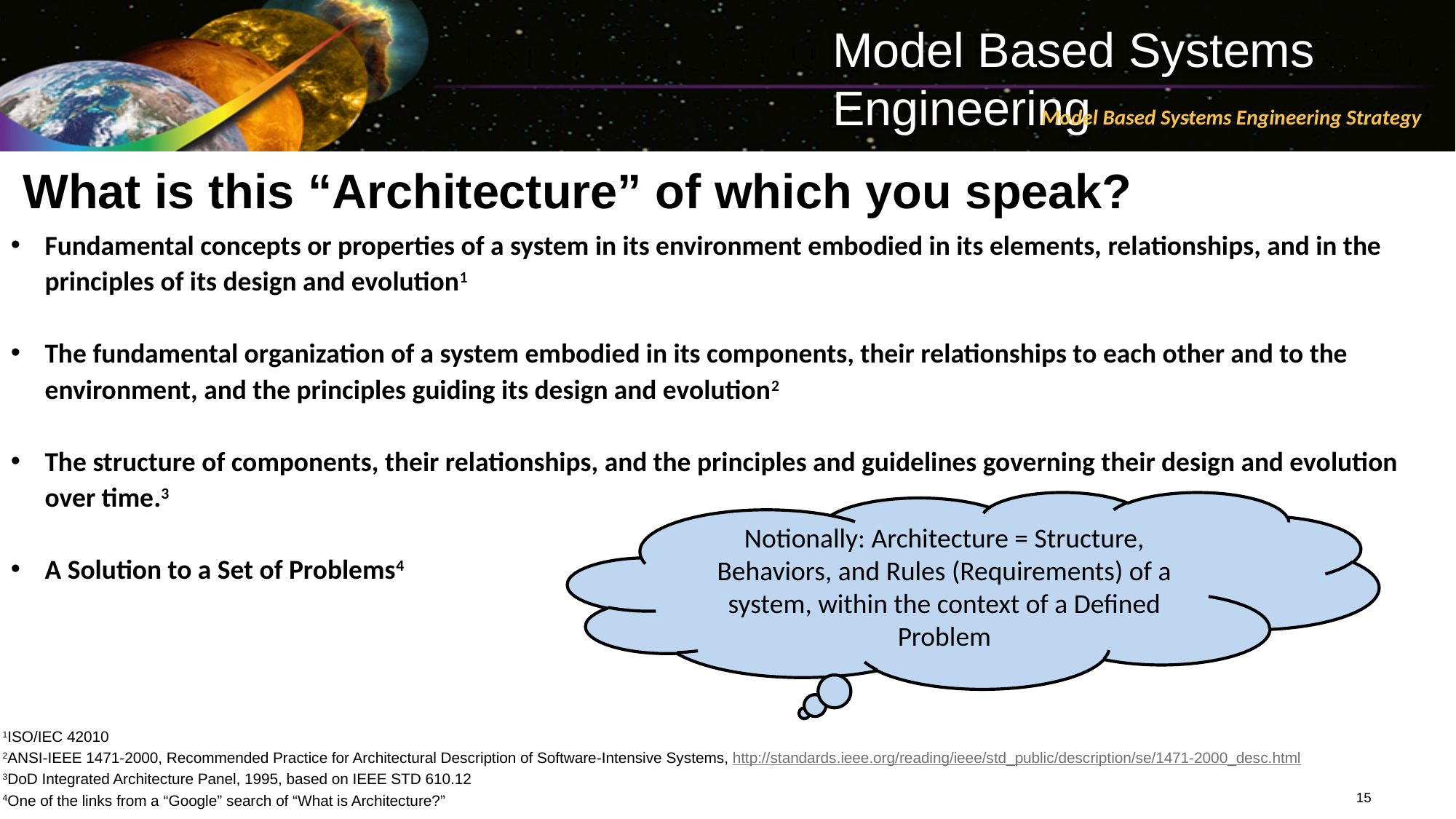

# What is this “Architecture” of which you speak?

Fundamental concepts or properties of a system in its environment embodied in its elements, relationships, and in the principles of its design and evolution1

The fundamental organization of a system embodied in its components, their relationships to each other and to the environment, and the principles guiding its design and evolution2

The structure of components, their relationships, and the principles and guidelines governing their design and evolution over time.3

A Solution to a Set of Problems4

Notionally: Architecture = Structure, Behaviors, and Rules (Requirements) of a system, within the context of a Defined Problem
1ISO/IEC 42010
2ANSI-IEEE 1471-2000, Recommended Practice for Architectural Description of Software-Intensive Systems, http://standards.ieee.org/reading/ieee/std_public/description/se/1471-2000_desc.html
3DoD Integrated Architecture Panel, 1995, based on IEEE STD 610.12
4One of the links from a “Google” search of “What is Architecture?”
15